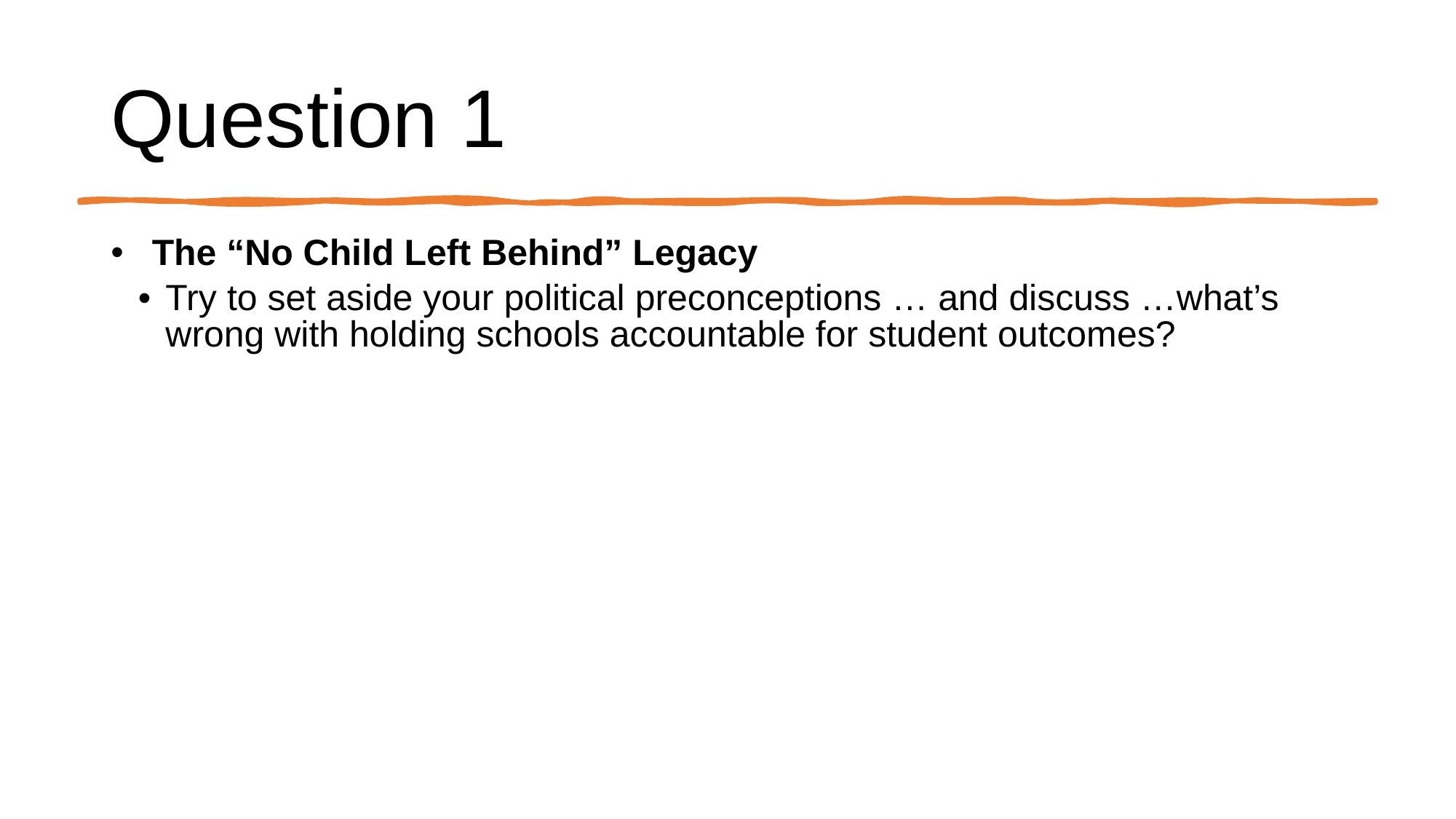

Question 1

The “No Child Left Behind” Legacy
Try to set aside your political preconceptions … and discuss …what’s wrong with holding schools accountable for student outcomes?